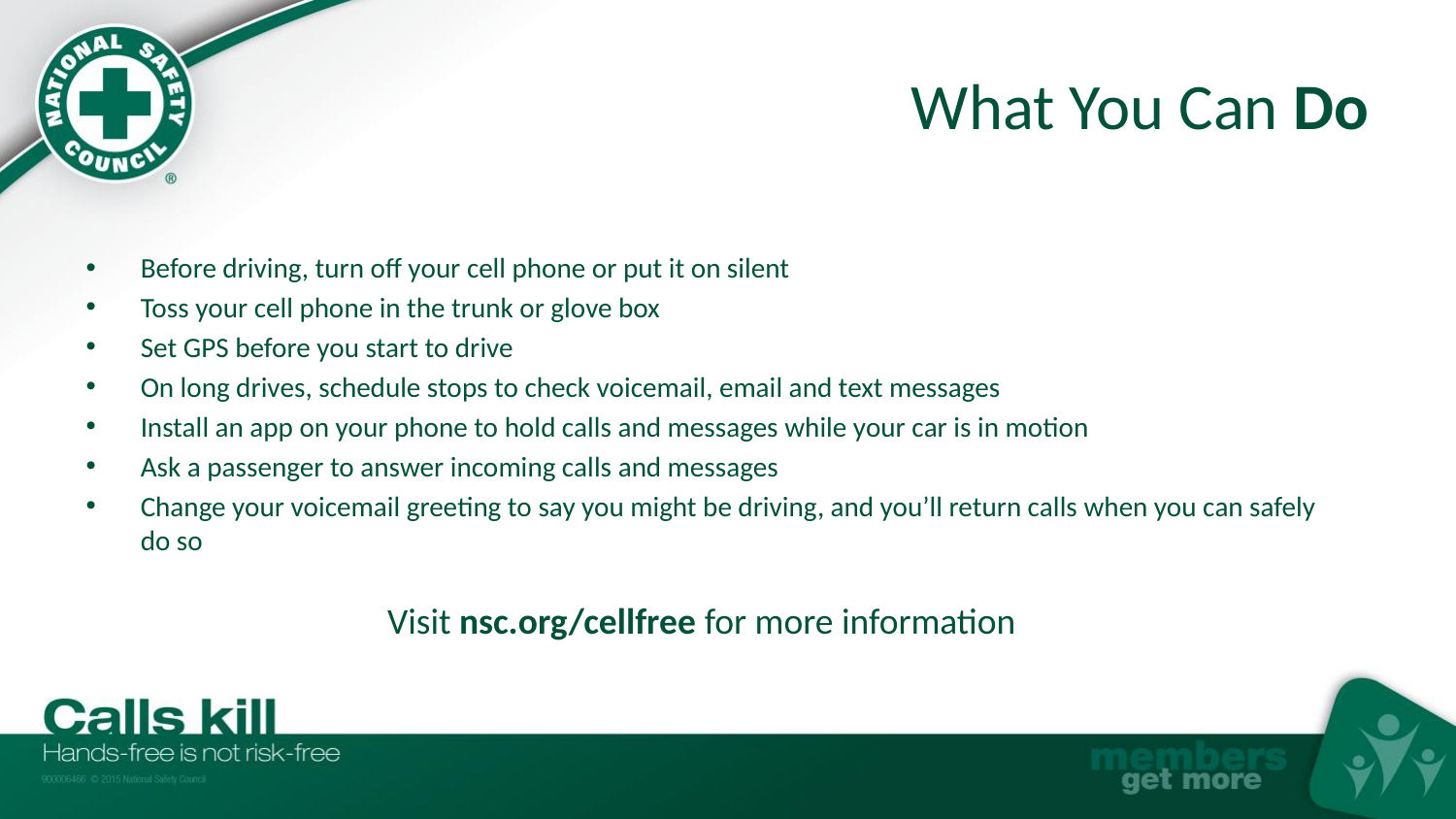

What You Can Do
Before driving, turn off your cell phone or put it on silent
Toss your cell phone in the trunk or glove box
Set GPS before you start to drive
On long drives, schedule stops to check voicemail, email and text messages
Install an app on your phone to hold calls and messages while your car is in motion
Ask a passenger to answer incoming calls and messages
Change your voicemail greeting to say you might be driving, and you’ll return calls when you can safely do so
Visit nsc.org/cellfree for more information